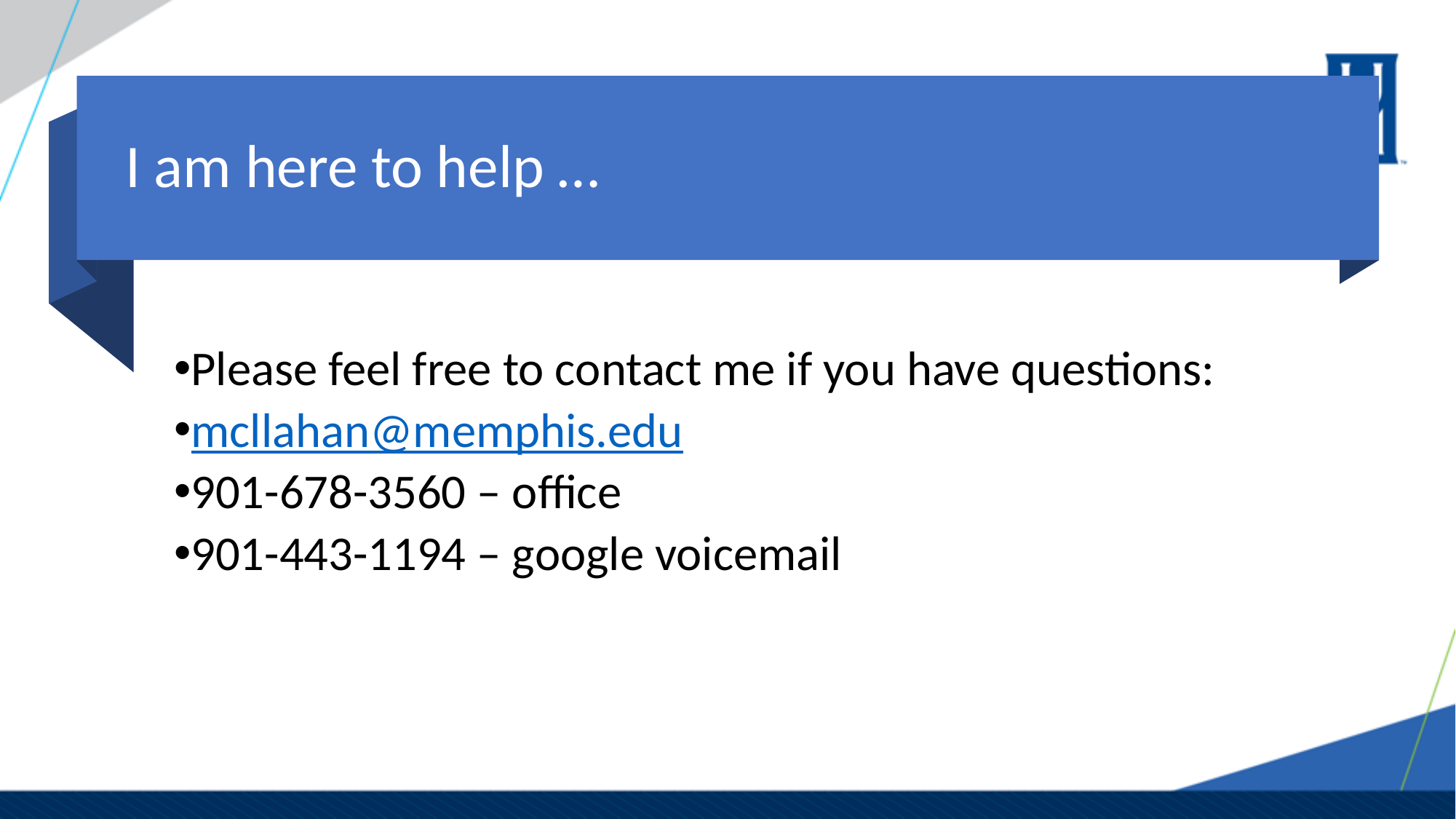

# I am here to help …

Please feel free to contact me if you have questions:
mcllahan@memphis.edu
901-678-3560 – office
901-443-1194 – google voicemail